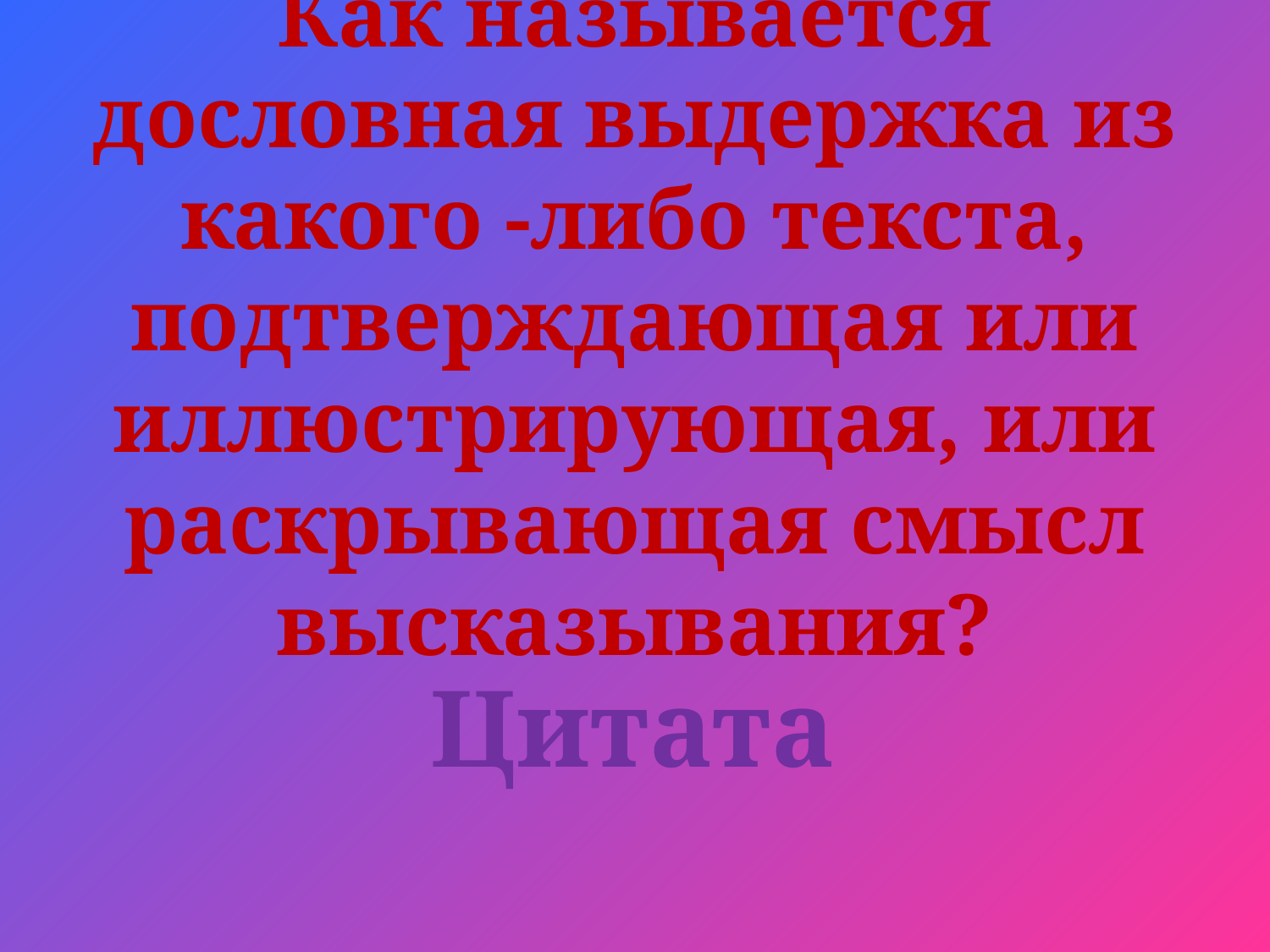

# Как называется дословная выдержка из какого -либо текста, подтверждающая или иллюстрирующая, или раскрывающая смысл высказывания?
Цитата